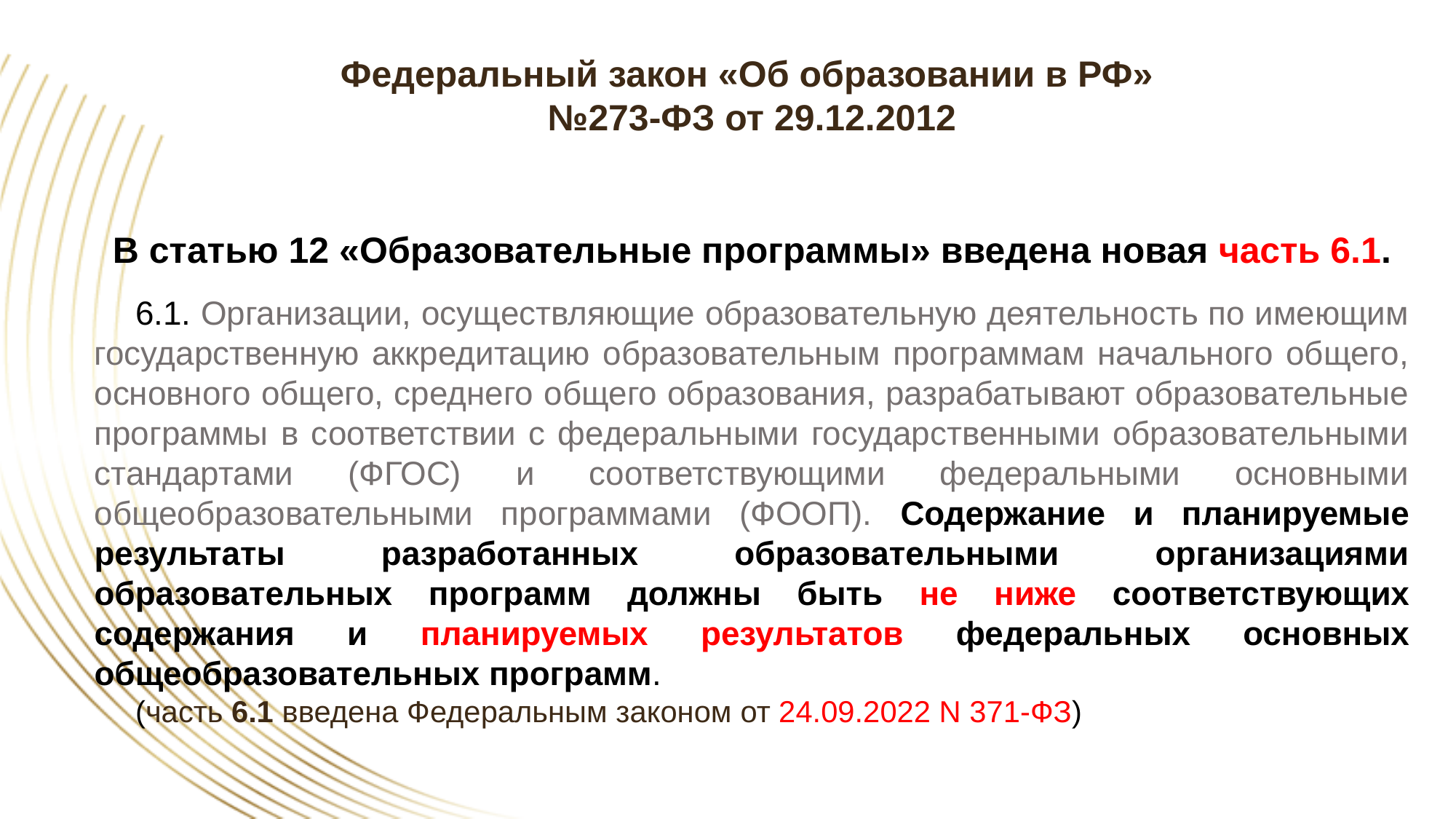

Федеральный закон «Об образовании в РФ»
№273-ФЗ от 29.12.2012
В статью 12 «Образовательные программы» введена новая часть 6.1.
6.1. Организации, осуществляющие образовательную деятельность по имеющим государственную аккредитацию образовательным программам начального общего, основного общего, среднего общего образования, разрабатывают образовательные программы в соответствии с федеральными государственными образовательными стандартами (ФГОС) и соответствующими федеральными основными общеобразовательными программами (ФООП). Содержание и планируемые результаты разработанных образовательными организациями образовательных программ должны быть не ниже соответствующих содержания и планируемых результатов федеральных основных общеобразовательных программ.
(часть 6.1 введена Федеральным законом от 24.09.2022 N 371-ФЗ)
4